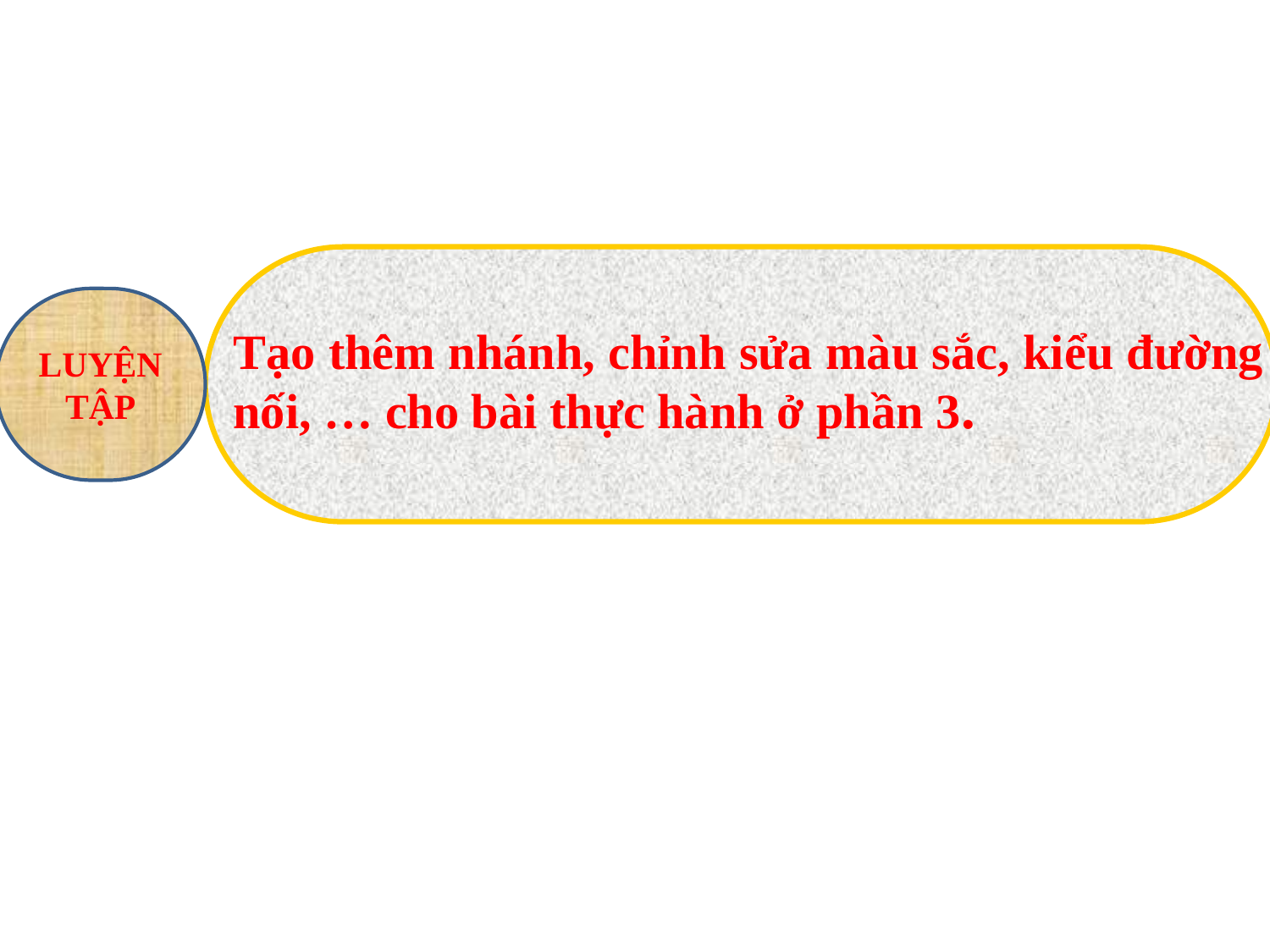

Tạo thêm nhánh, chỉnh sửa màu sắc, kiểu đường nối, … cho bài thực hành ở phần 3.
LUYỆN TẬP